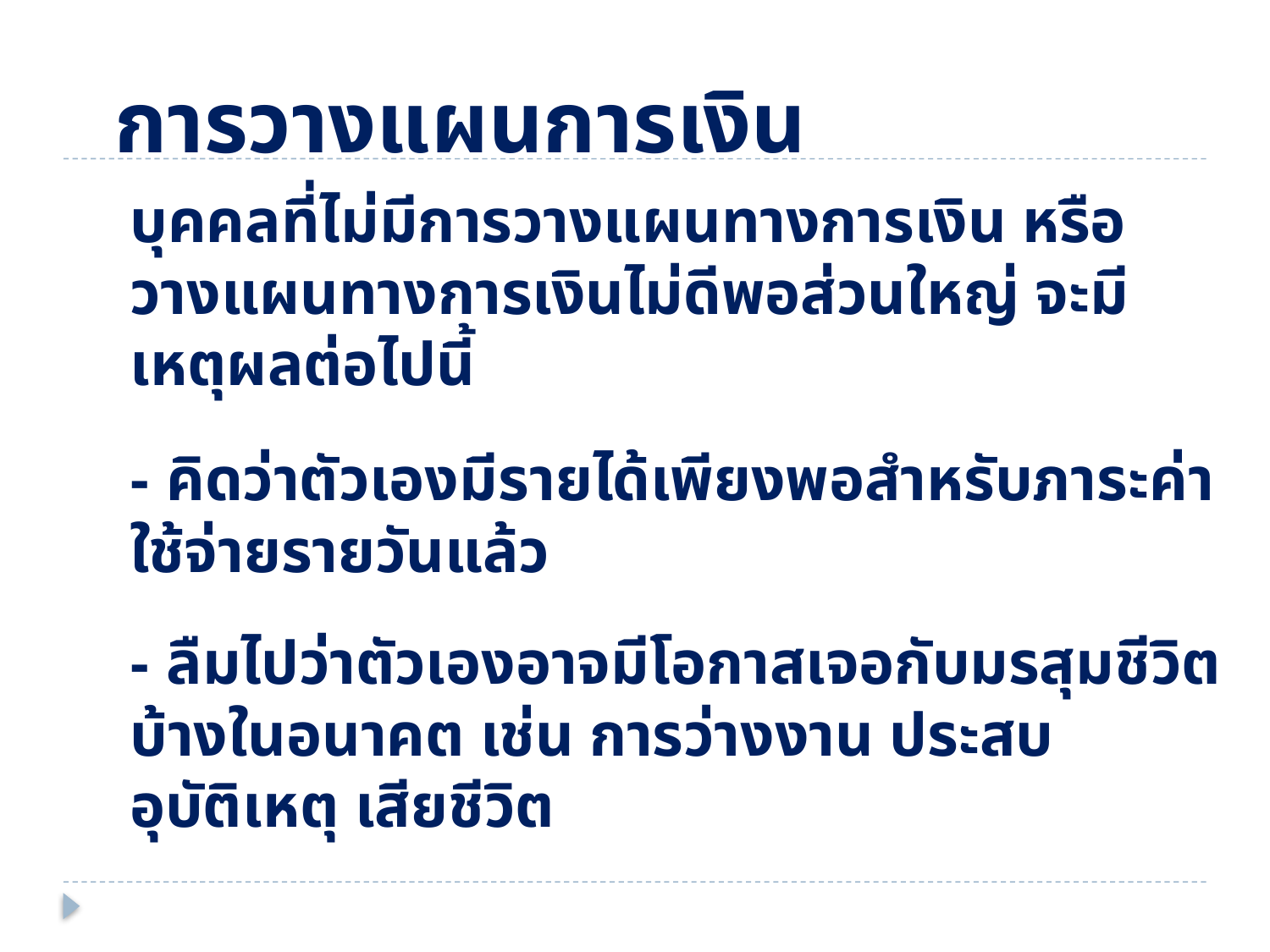

# การวางแผนการเงิน
		บุคคลที่ไม่มีการวางแผนทางการเงิน หรือวางแผนทางการเงินไม่ดีพอส่วนใหญ่ จะมีเหตุผลต่อไปนี้

	- คิดว่าตัวเองมีรายได้เพียงพอสำหรับภาระค่าใช้จ่ายรายวันแล้ว

	- ลืมไปว่าตัวเองอาจมีโอกาสเจอกับมรสุมชีวิตบ้างในอนาคต เช่น การว่างงาน ประสบอุบัติเหตุ เสียชีวิต